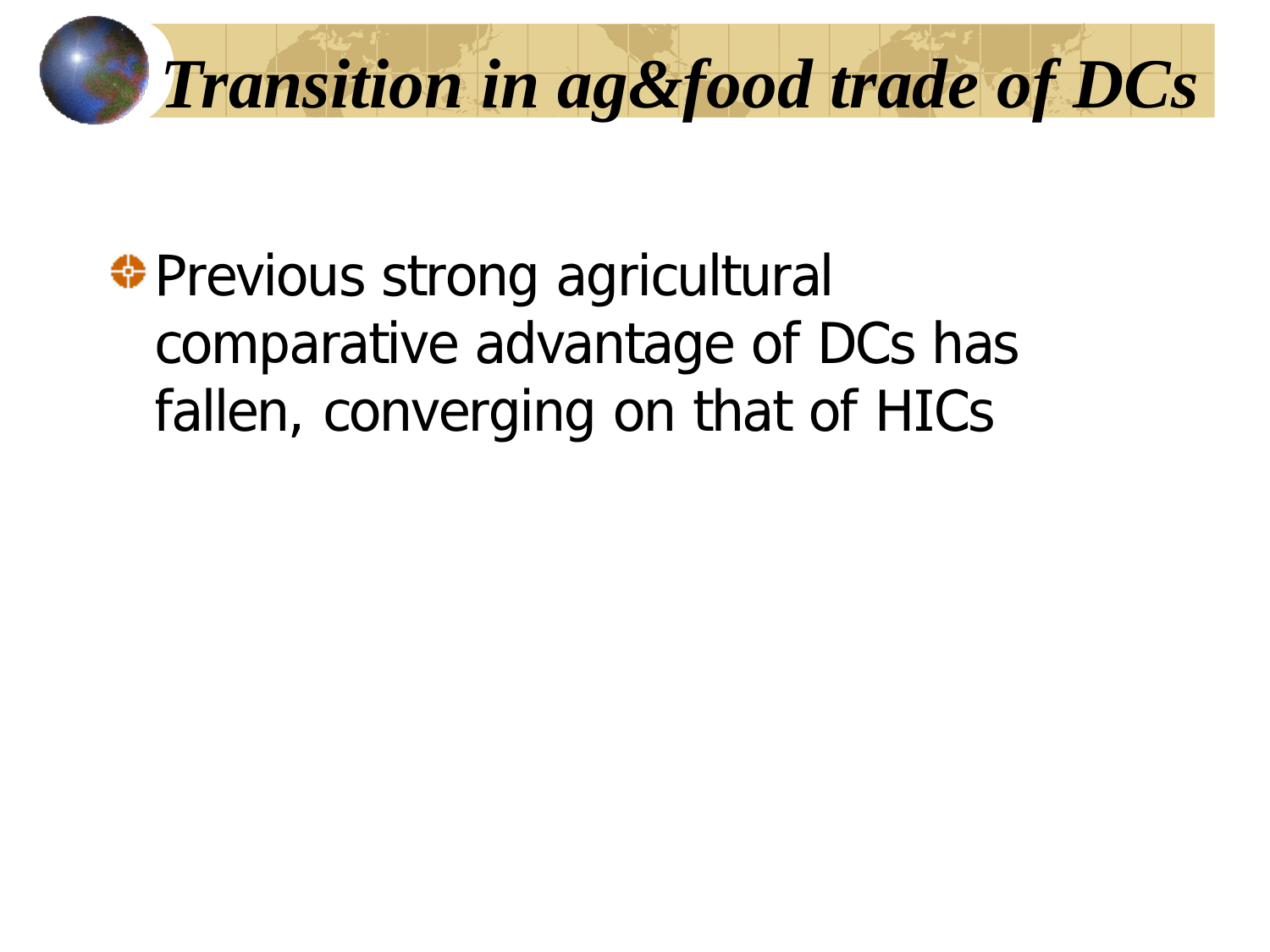

# Transition in ag&food trade of DCs
Previous strong agricultural comparative advantage of DCs has fallen, converging on that of HICs